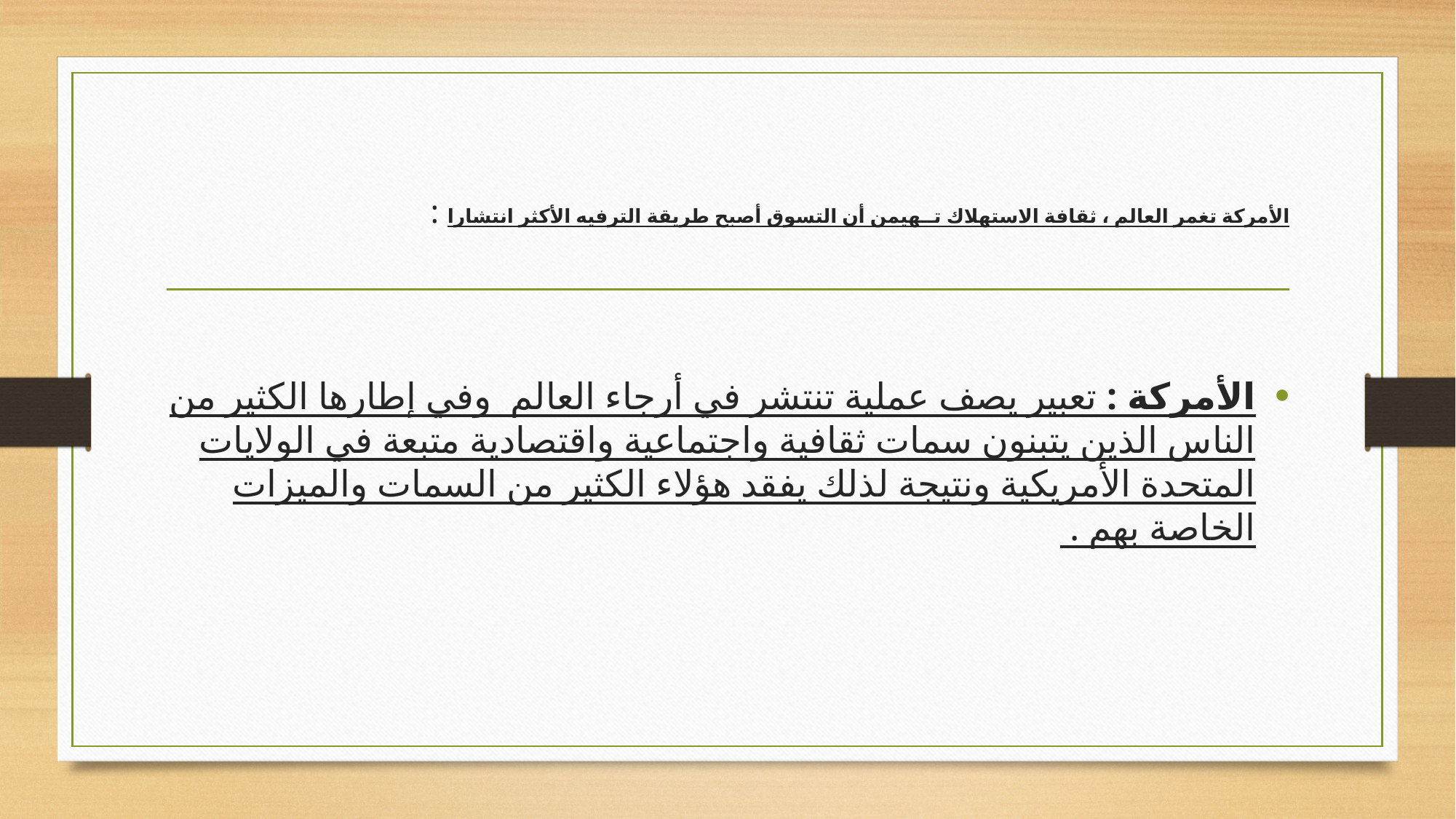

# الأمركة تغمر اﻟﻌﺎﻟﻢ ، ﺛﻘﺎﻓﺔ الاستهلاك تــهيمن أن التسوق أﺻﺒﺢ ﻃﺮﻳﻘﺔ الترفيه الأكثر اﻧﺘﺸﺎرا :
الأمركة : ﺗﻌﺒﻴﺮ يصف ﻋﻤﻠﻴﺔ تنتشر ﻓﻲ أرﺟﺎء اﻟﻌﺎﻟﻢ  وﻓﻲ إطارها اﻟﻜﺜﻴﺮ ﻣﻦ اﻟﻨﺎس الذين يتبنون ﺳﻤﺎت ﺛﻘﺎﻓﻴﺔ واﺟﺘﻤﺎﻋﻴﺔ واﻗﺘﺼﺎدﻳﺔ ﻣﺘﺒﻌﺔ ﻓﻲ الولايات ﺍﻟﻤﺘﺤﺪﺓ الأمريكية وﻧﺘﻴﺠﺔ ﻟﺬﻟﻚ ﻳﻔﻘﺪ هؤلاء اﻟﻜﺜﻴﺮ ﻣﻦ السمات والميزات اﻟﺨﺎﺻﺔ ﺑﻬﻢ .